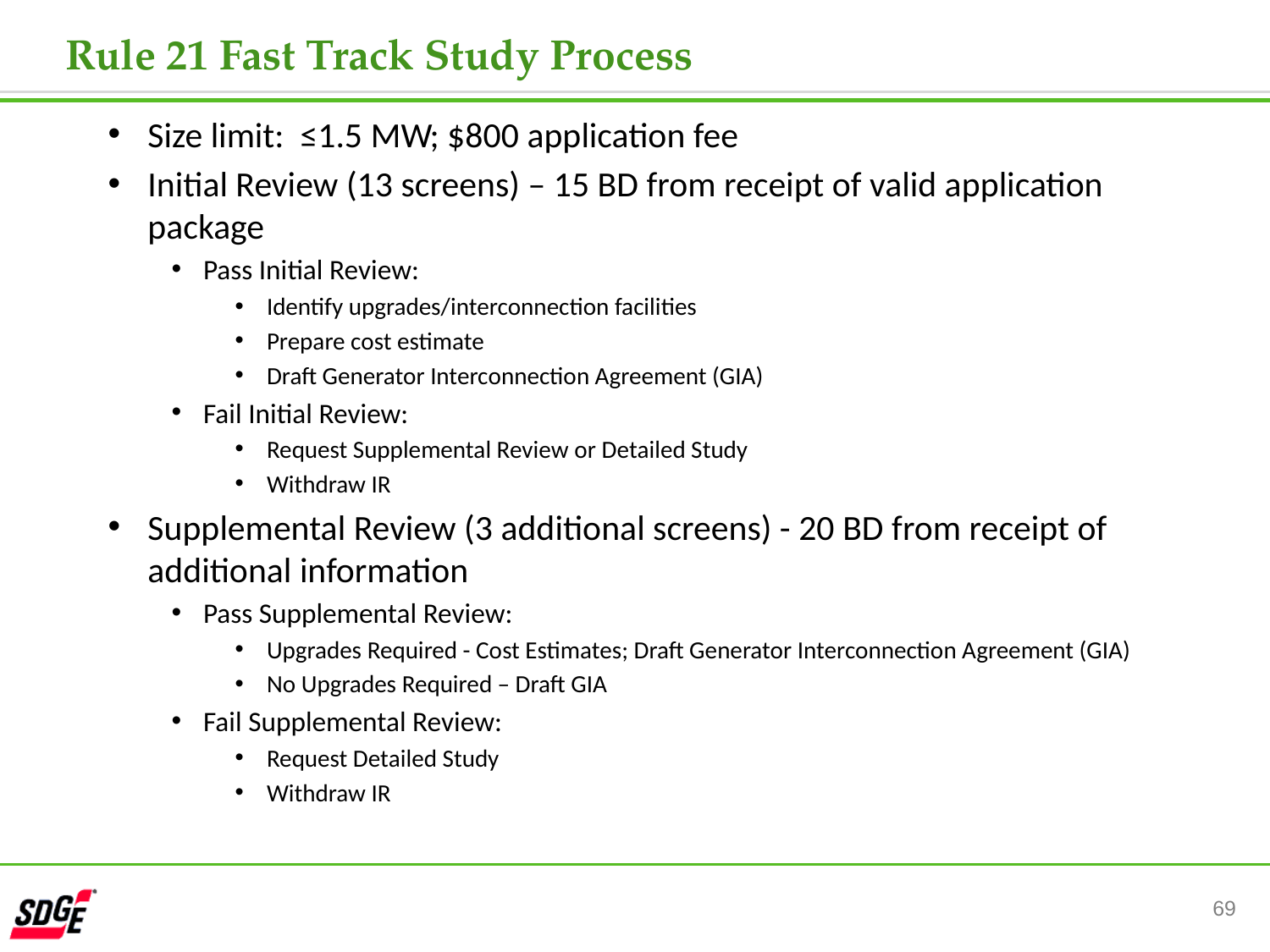

Rule 21 Fast Track Study Process
Size limit:  ≤1.5 MW; $800 application fee
Initial Review (13 screens) – 15 BD from receipt of valid application package
Pass Initial Review:
Identify upgrades/interconnection facilities
Prepare cost estimate
Draft Generator Interconnection Agreement (GIA)
Fail Initial Review:
Request Supplemental Review or Detailed Study
Withdraw IR
Supplemental Review (3 additional screens) - 20 BD from receipt of additional information
Pass Supplemental Review:
Upgrades Required - Cost Estimates; Draft Generator Interconnection Agreement (GIA)
No Upgrades Required – Draft GIA
Fail Supplemental Review:
Request Detailed Study
Withdraw IR

69